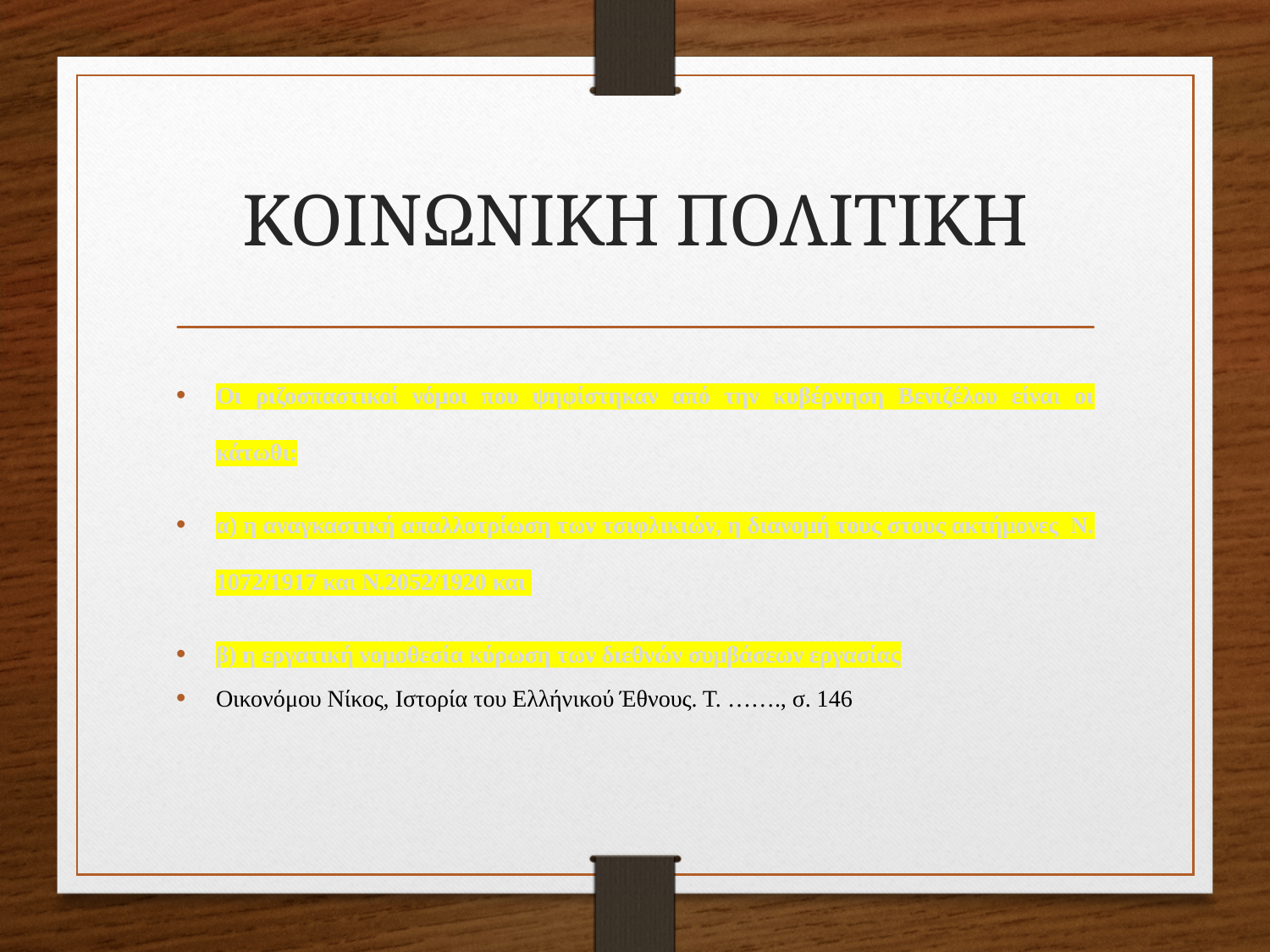

# ΚΟΙΝΩΝΙΚΗ ΠΟΛΙΤΙΚΗ
Οι ριζοσπαστικοί νόμοι που ψηφίστηκαν από την κυβέρνηση Βενιζέλου είναι οι κάτωθι:
α) η αναγκαστική απαλλοτρίωση των τσιφλικιών, η διανομή τους στους ακτήμονες  Ν. 1072/1917 και Ν.2052/1920 και
β) η εργατική νομοθεσία κύρωση των διεθνών συμβάσεων εργασίας
Οικονόμου Νίκος, Ιστορία του Ελλήνικού Έθνους. Τ. ……., σ. 146